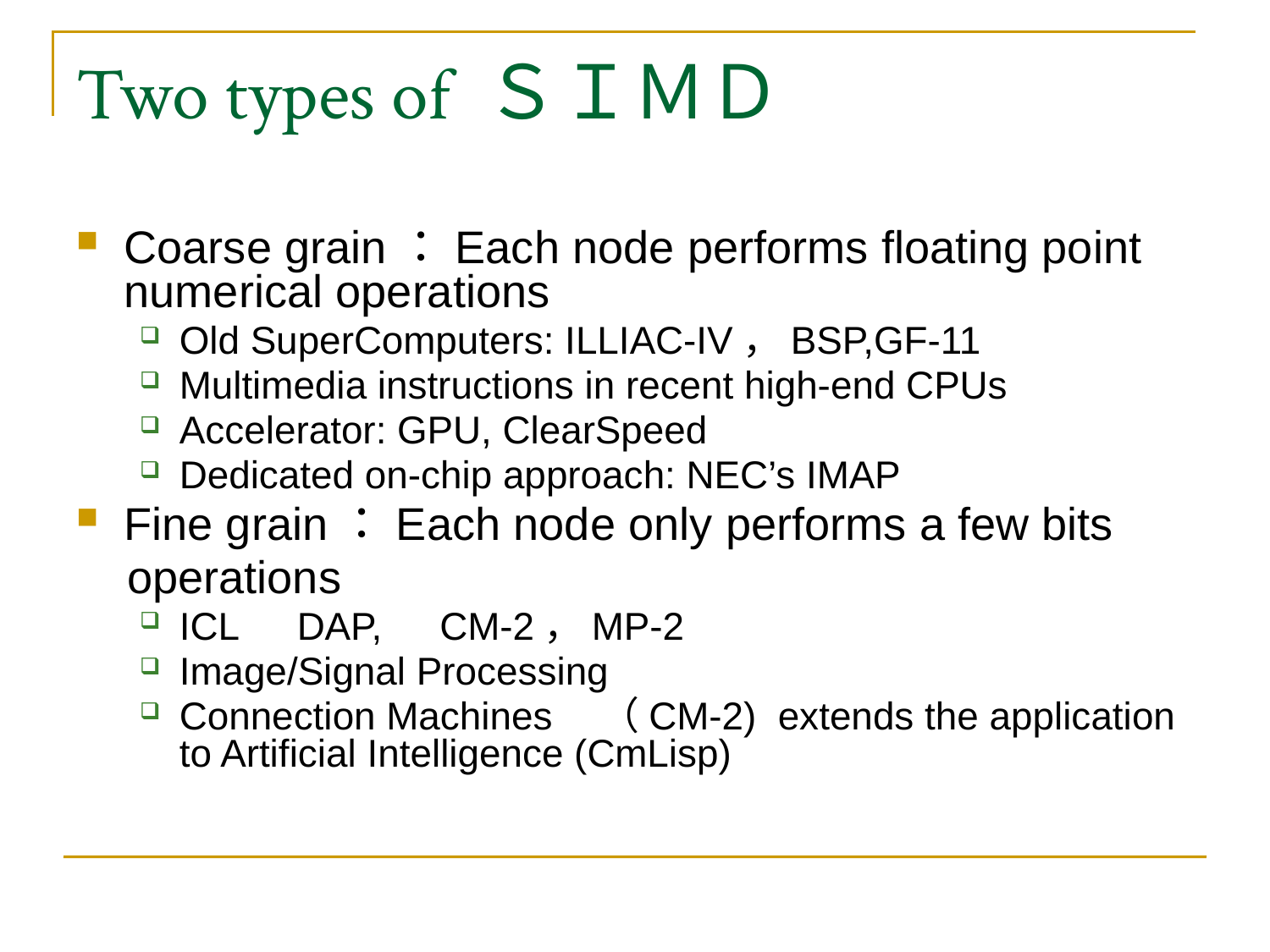

# Two types of ＳＩＭＤ
Coarse grain：Each node performs floating point numerical operations
Old SuperComputers: ILLIAC-IV，BSP,GF-11
Multimedia instructions in recent high-end CPUs
Accelerator: GPU, ClearSpeed
Dedicated on-chip approach: NEC’s IMAP
Fine grain：Each node only performs a few bits
    operations
ICL　DAP,　CM-2，MP-2
Image/Signal Processing
Connection Machines　（CM-2)  extends the application to Artificial Intelligence (CmLisp)